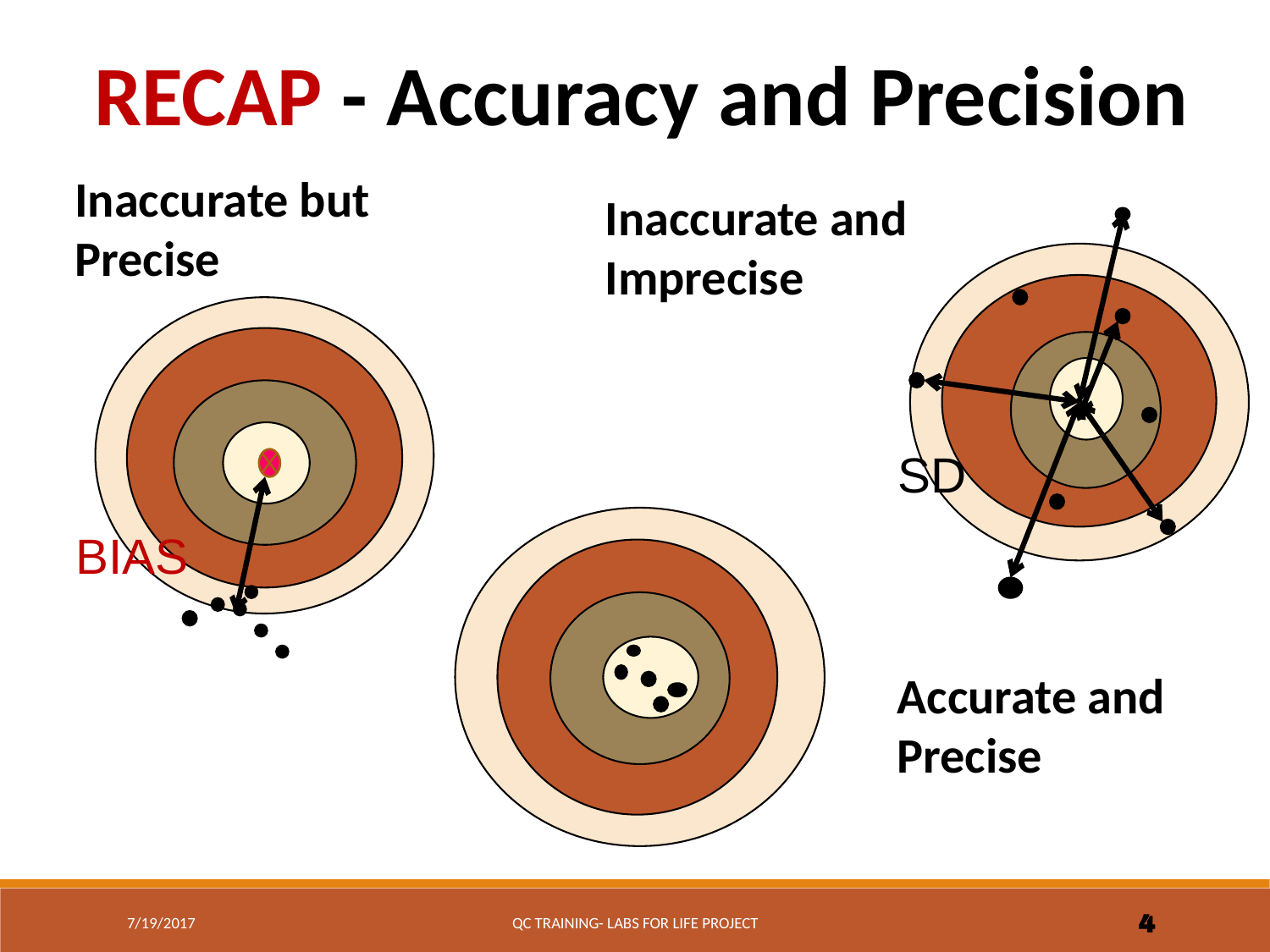

RECAP - Accuracy and Precision
Inaccurate but Precise
Inaccurate and Imprecise

SD

BIAS

Accurate and Precise

7/19/2017
QC Training- Labs for Life Project
4